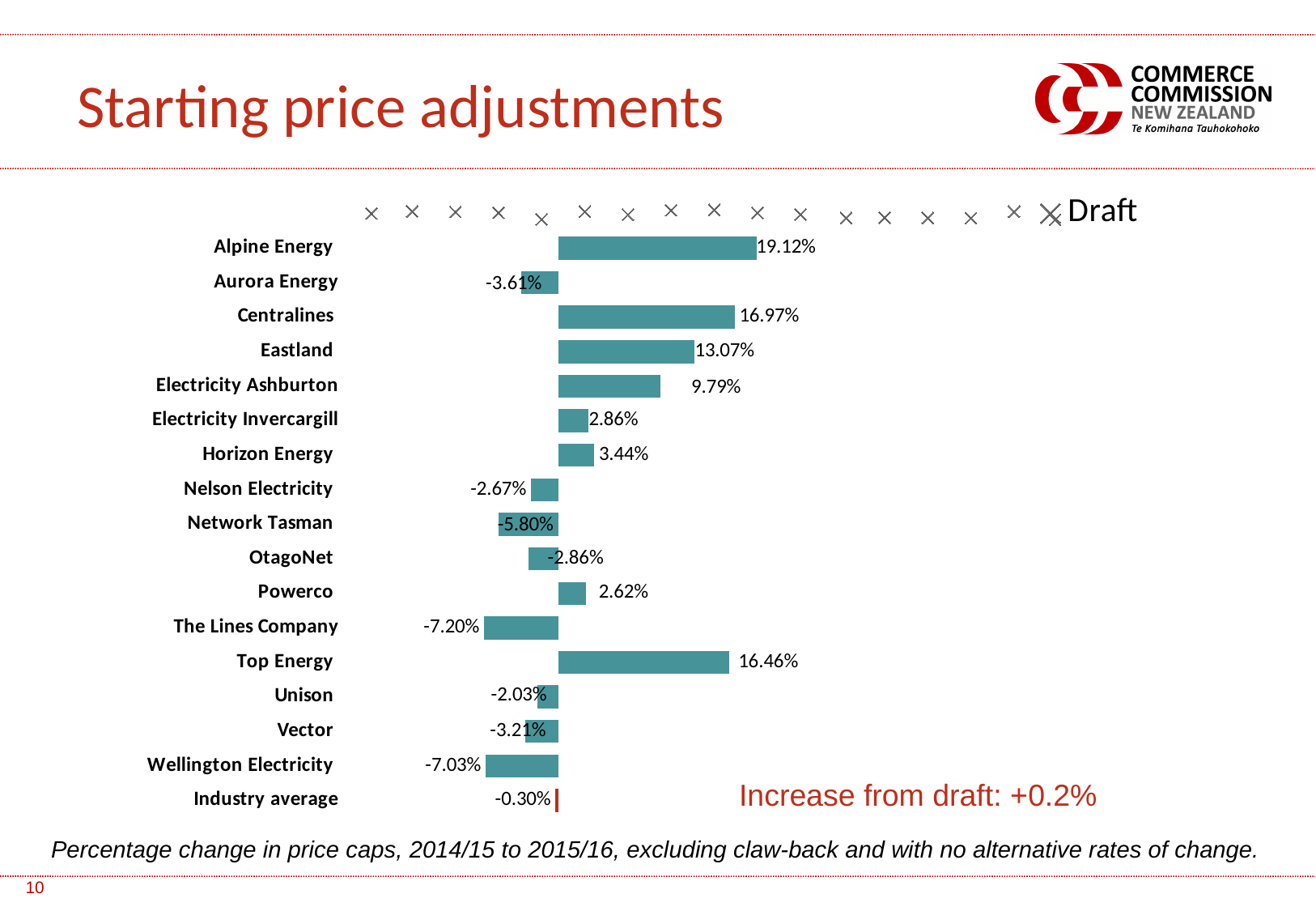

Starting price adjustments

### Chart

| Category | Vanilla | Draft |
|---|---|---|
| Alpine Energy  | 0.1912 | 0.5 |
| Aurora Energy | -0.0361 | 1.4 |
| Centralines  | 0.1697 | 2.35 |
| Eastland  | 0.1307 | 3.3 |
| Electricity Ashburton | 0.0979 | 4.25 |
| Electricity Invercargill | 0.0286 | 5.1 |
| Horizon Energy  | 0.0344 | 6.1 |
| Nelson Electricity  | -0.0267 | 7.05 |
| Network Tasman  | -0.058 | 8.0 |
| OtagoNet  | -0.0286 | 8.95 |
| Powerco  | 0.0262 | 9.9 |
| The Lines Company | -0.072 | 10.85 |
| Top Energy  | 0.1646 | 11.8 |
| Unison  | -0.0203 | 12.75 |
| Vector  | -0.0321 | 13.7 |
| Wellington Electricity  | -0.0703 | 14.65 |
| Industry average | -0.003 | 15.55 |
Increase from draft: +0.2%
Percentage change in price caps, 2014/15 to 2015/16, excluding claw-back and with no alternative rates of change.
10